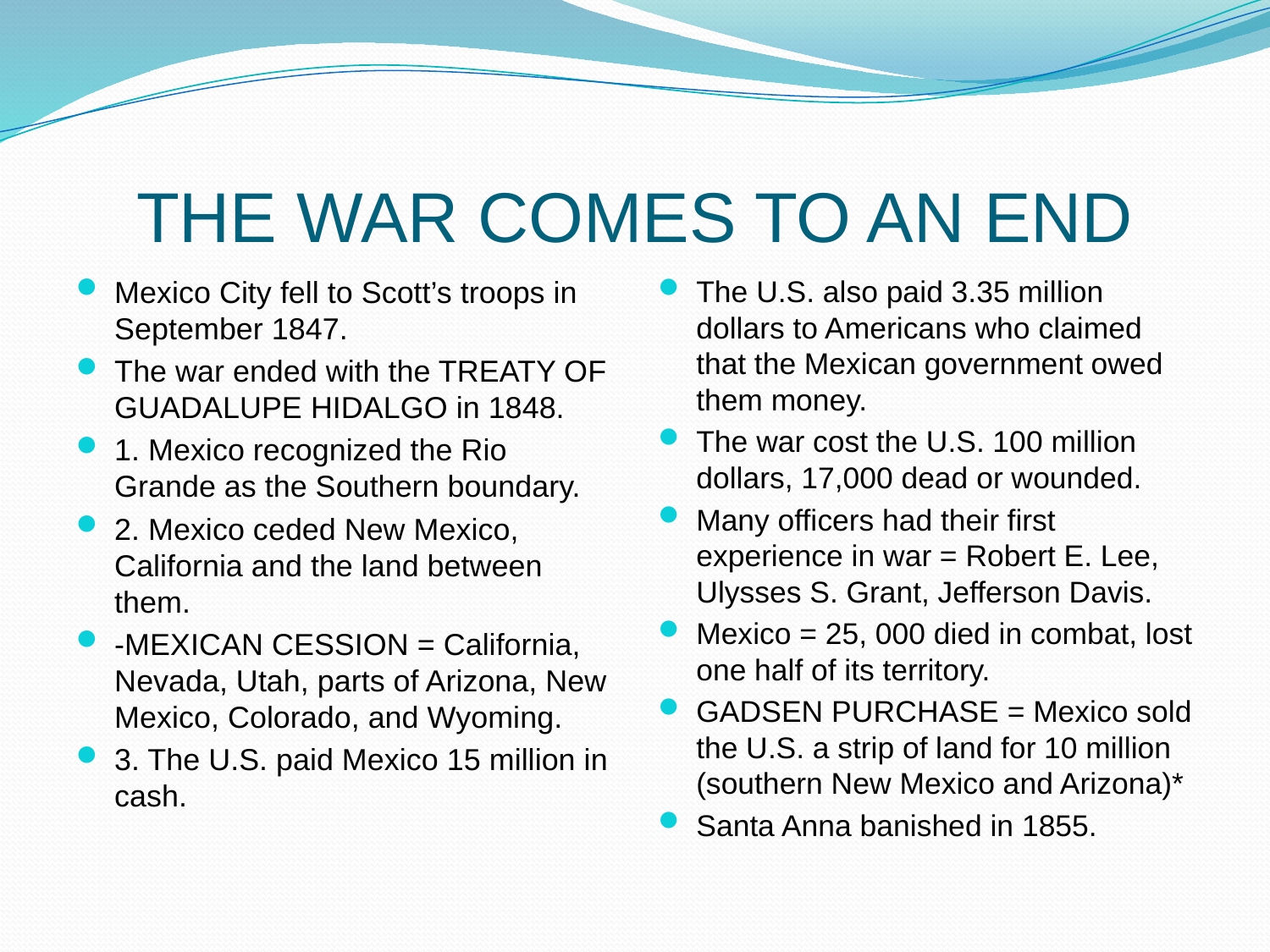

# THE WAR COMES TO AN END
Mexico City fell to Scott’s troops in September 1847.
The war ended with the TREATY OF GUADALUPE HIDALGO in 1848.
1. Mexico recognized the Rio Grande as the Southern boundary.
2. Mexico ceded New Mexico, California and the land between them.
-MEXICAN CESSION = California, Nevada, Utah, parts of Arizona, New Mexico, Colorado, and Wyoming.
3. The U.S. paid Mexico 15 million in cash.

The U.S. also paid 3.35 million dollars to Americans who claimed that the Mexican government owed them money.
The war cost the U.S. 100 million dollars, 17,000 dead or wounded.
Many officers had their first experience in war = Robert E. Lee, Ulysses S. Grant, Jefferson Davis.
Mexico = 25, 000 died in combat, lost one half of its territory.
GADSEN PURCHASE = Mexico sold the U.S. a strip of land for 10 million (southern New Mexico and Arizona)*
Santa Anna banished in 1855.